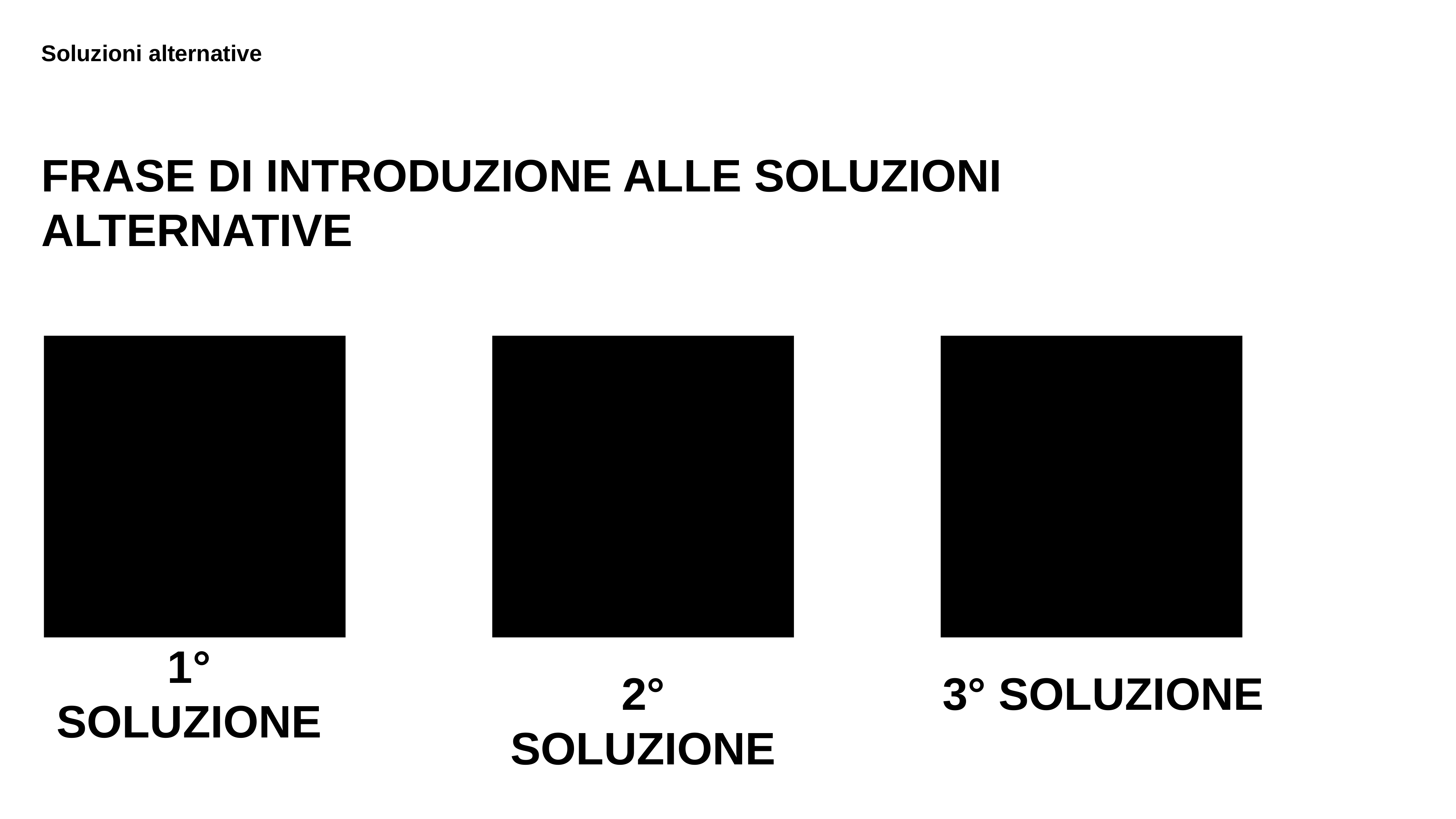

Soluzioni alternative
FRASE DI INTRODUZIONE ALLE SOLUZIONI ALTERNATIVE

1° SOLUZIONE
2° SOLUZIONE
3° SOLUZIONE